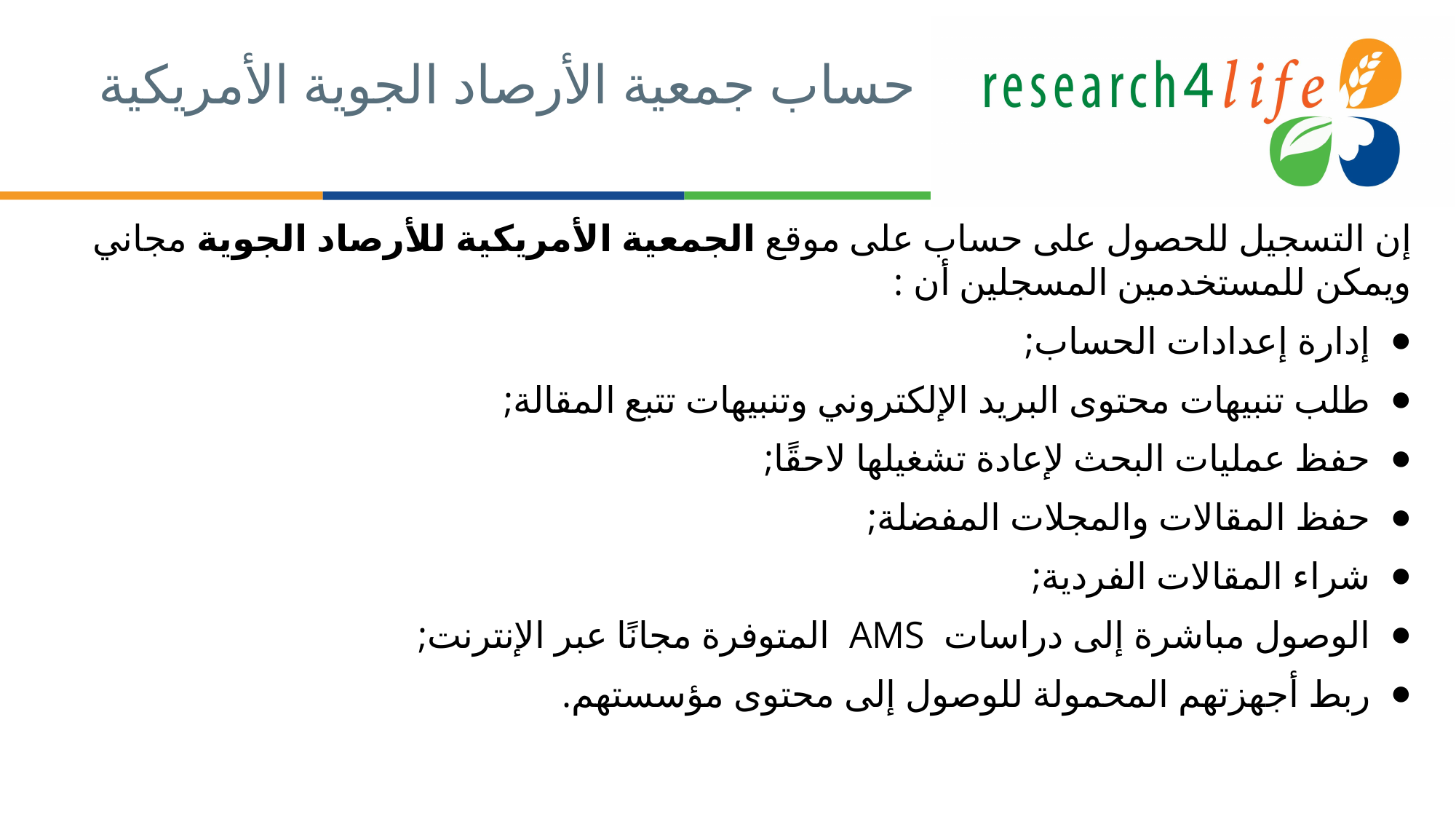

# حساب جمعية الأرصاد الجوية الأمريكية
إن التسجيل للحصول على حساب على موقع الجمعية الأمريكية للأرصاد الجوية مجاني ويمكن للمستخدمين المسجلين أن :
إدارة إعدادات الحساب;
طلب تنبيهات محتوى البريد الإلكتروني وتنبيهات تتبع المقالة;
حفظ عمليات البحث لإعادة تشغيلها لاحقًا;
حفظ المقالات والمجلات المفضلة;
شراء المقالات الفردية;
الوصول مباشرة إلى دراسات  AMS  المتوفرة مجانًا عبر الإنترنت;
ربط أجهزتهم المحمولة للوصول إلى محتوى مؤسستهم.